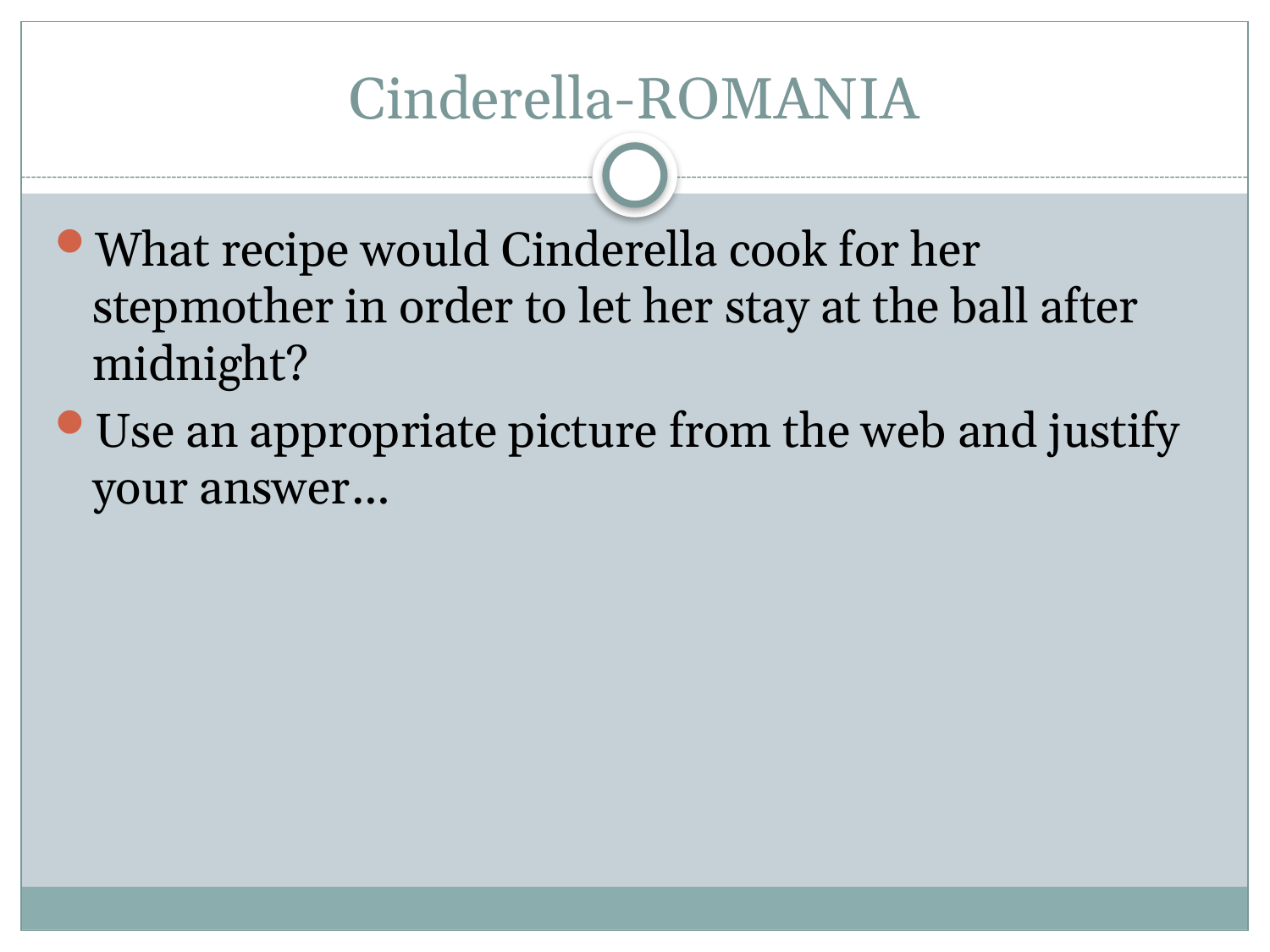

# Cinderella-ROMANIA
What recipe would Cinderella cook for her stepmother in order to let her stay at the ball after midnight?
Use an appropriate picture from the web and justify your answer…